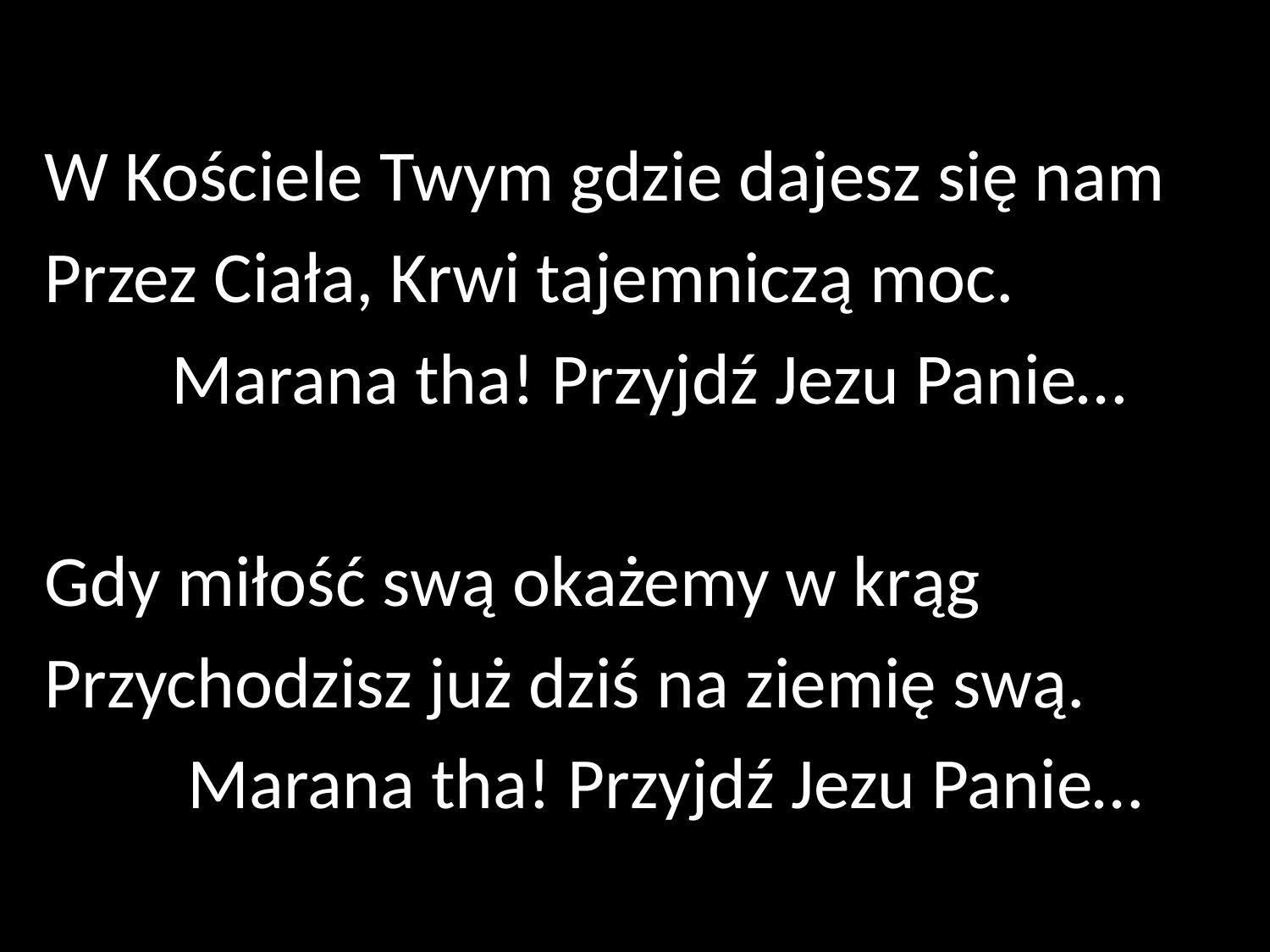

W Kościele Twym gdzie dajesz się nam
Przez Ciała, Krwi tajemniczą moc.
	Marana tha! Przyjdź Jezu Panie…

Gdy miłość swą okażemy w krąg
Przychodzisz już dziś na ziemię swą.
	 Marana tha! Przyjdź Jezu Panie…